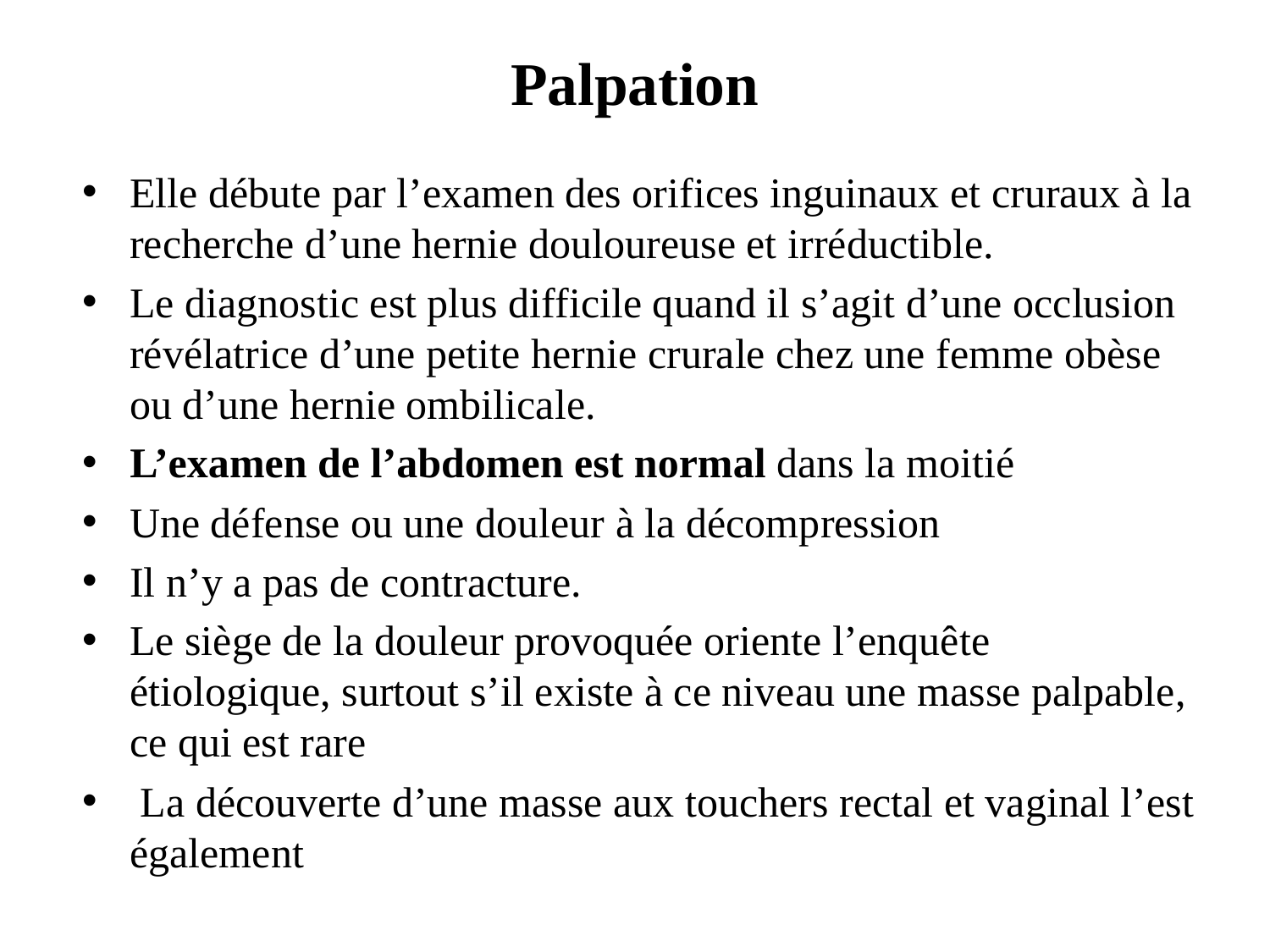

# Palpation
Elle débute par l’examen des orifices inguinaux et cruraux à la recherche d’une hernie douloureuse et irréductible.
Le diagnostic est plus difficile quand il s’agit d’une occlusion révélatrice d’une petite hernie crurale chez une femme obèse ou d’une hernie ombilicale.
L’examen de l’abdomen est normal dans la moitié
Une défense ou une douleur à la décompression
Il n’y a pas de contracture.
Le siège de la douleur provoquée oriente l’enquête étiologique, surtout s’il existe à ce niveau une masse palpable, ce qui est rare
 La découverte d’une masse aux touchers rectal et vaginal l’est également